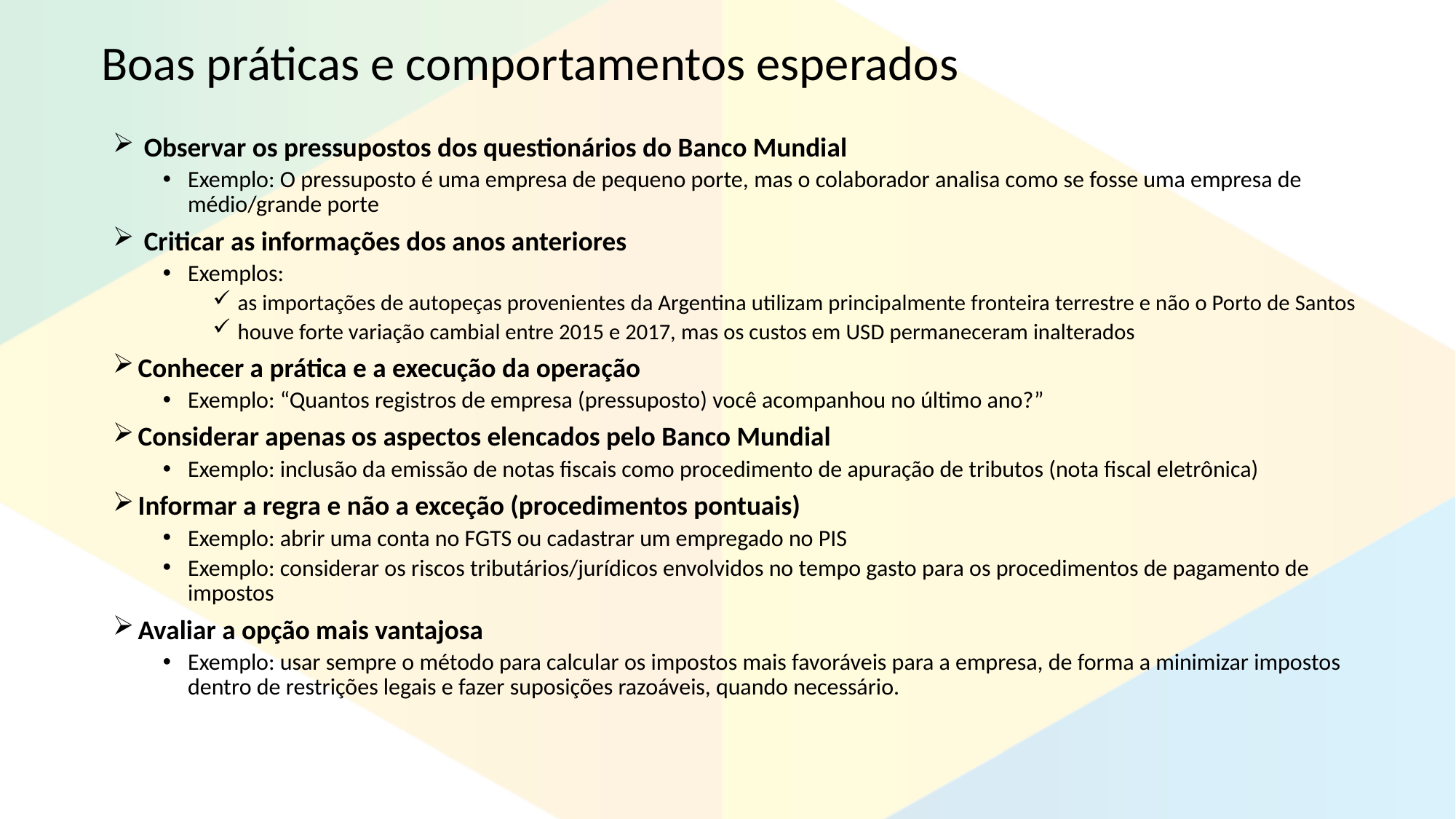

Boas práticas e comportamentos esperados
 Observar os pressupostos dos questionários do Banco Mundial
Exemplo: O pressuposto é uma empresa de pequeno porte, mas o colaborador analisa como se fosse uma empresa de médio/grande porte
 Criticar as informações dos anos anteriores
Exemplos:
as importações de autopeças provenientes da Argentina utilizam principalmente fronteira terrestre e não o Porto de Santos
houve forte variação cambial entre 2015 e 2017, mas os custos em USD permaneceram inalterados
Conhecer a prática e a execução da operação
Exemplo: “Quantos registros de empresa (pressuposto) você acompanhou no último ano?”
Considerar apenas os aspectos elencados pelo Banco Mundial
Exemplo: inclusão da emissão de notas fiscais como procedimento de apuração de tributos (nota fiscal eletrônica)
Informar a regra e não a exceção (procedimentos pontuais)
Exemplo: abrir uma conta no FGTS ou cadastrar um empregado no PIS
Exemplo: considerar os riscos tributários/jurídicos envolvidos no tempo gasto para os procedimentos de pagamento de impostos
Avaliar a opção mais vantajosa
Exemplo: usar sempre o método para calcular os impostos mais favoráveis para a empresa, de forma a minimizar impostos dentro de restrições legais e fazer suposições razoáveis, quando necessário.